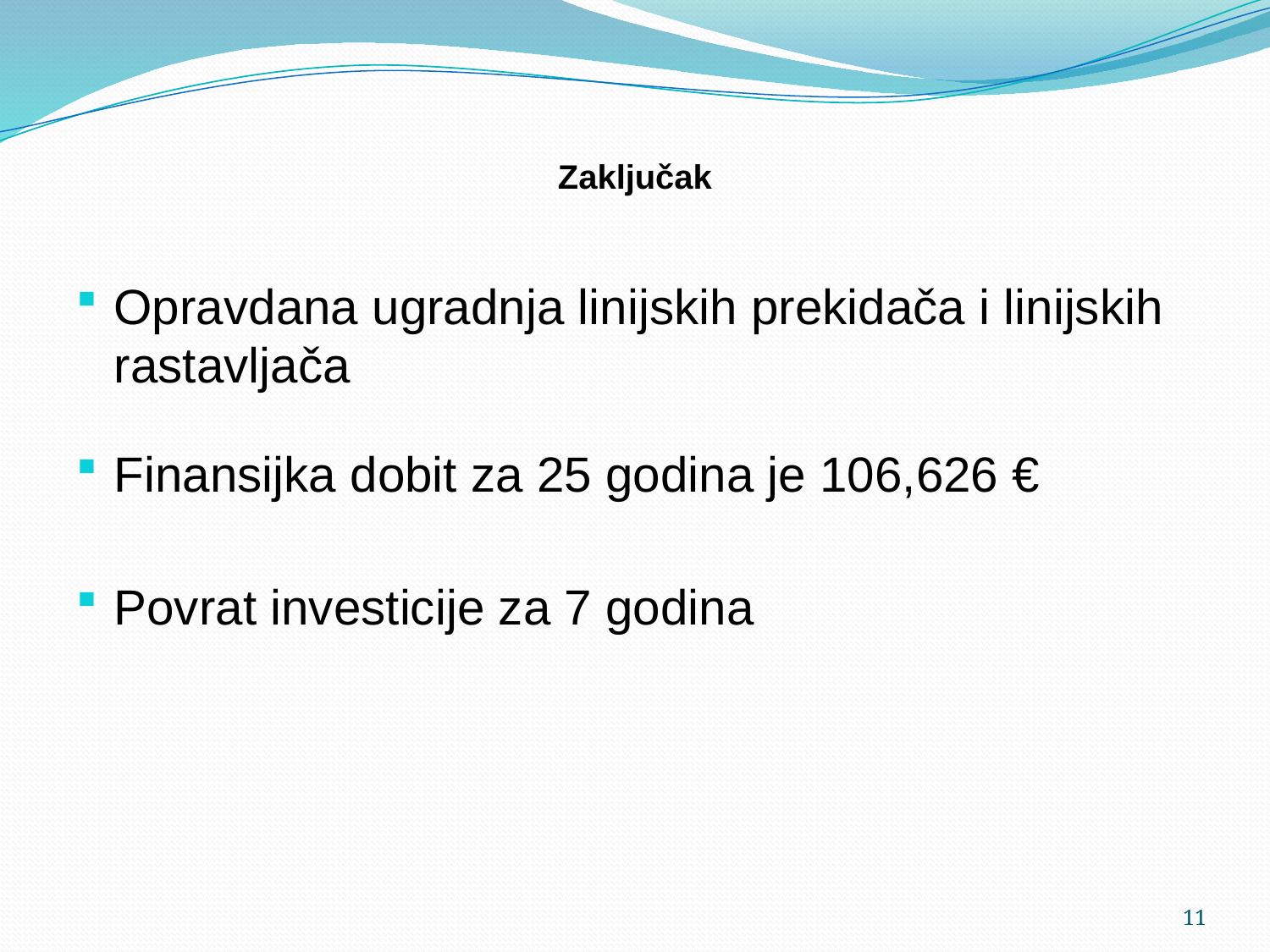

# Zaključak
Opravdana ugradnja linijskih prekidača i linijskih rastavljača

Finansijka dobit za 25 godina je 106,626 €

Povrat investicije za 7 godina

11